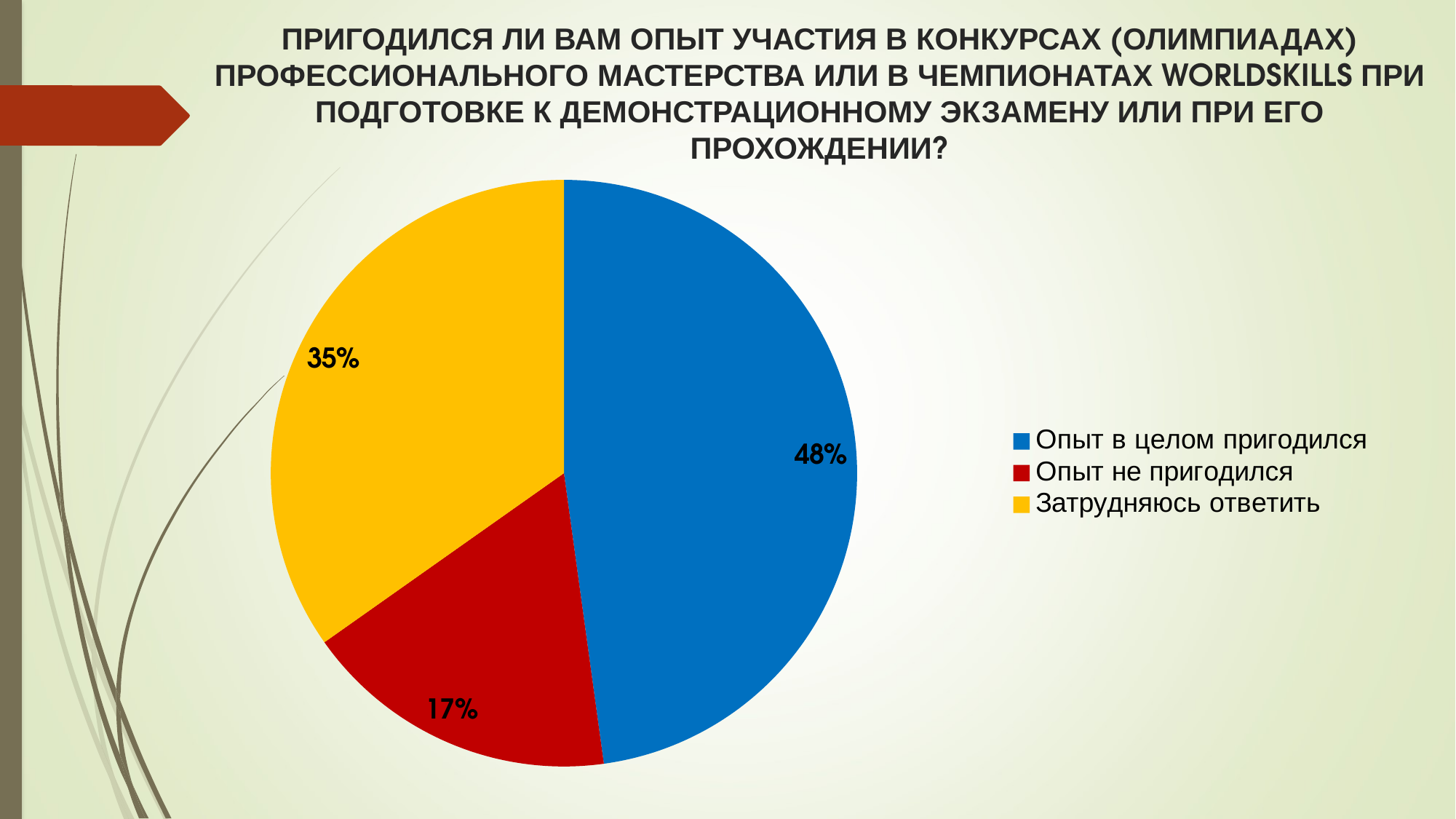

# ПРИГОДИЛСЯ ЛИ ВАМ ОПЫТ УЧАСТИЯ В КОНКУРСАХ (ОЛИМПИАДАХ) ПРОФЕССИОНАЛЬНОГО МАСТЕРСТВА ИЛИ В ЧЕМПИОНАТАХ WORLDSKILLS ПРИ ПОДГОТОВКЕ К ДЕМОНСТРАЦИОННОМУ ЭКЗАМЕНУ ИЛИ ПРИ ЕГО ПРОХОЖДЕНИИ?

### Chart

| Category | Ряд |
|---|---|
| Опыт в целом пригодился | 11.0 |
| Опыт не пригодился | 4.0 |
| Затрудняюсь ответить | 8.0 |